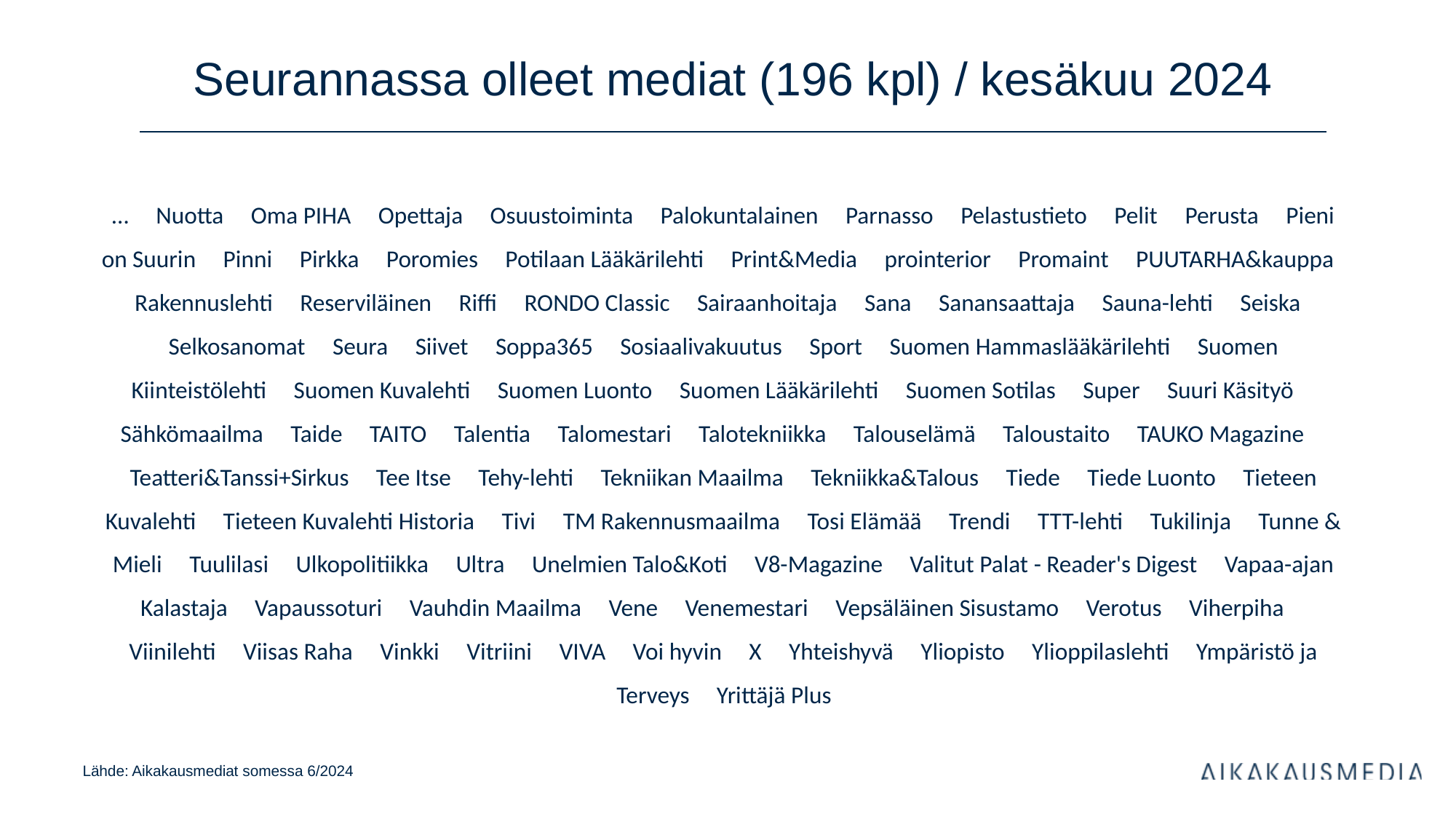

# Seurannassa olleet mediat (196 kpl) / kesäkuu 2024
…     Nuotta     Oma PIHA     Opettaja     Osuustoiminta     Palokuntalainen     Parnasso     Pelastustieto     Pelit     Perusta     Pieni on Suurin     Pinni     Pirkka     Poromies     Potilaan Lääkärilehti     Print&Media     prointerior     Promaint     PUUTARHA&kauppa     Rakennuslehti     Reserviläinen     Riffi     RONDO Classic     Sairaanhoitaja     Sana     Sanansaattaja     Sauna-lehti     Seiska     Selkosanomat     Seura     Siivet     Soppa365     Sosiaalivakuutus     Sport     Suomen Hammaslääkärilehti     Suomen Kiinteistölehti     Suomen Kuvalehti     Suomen Luonto     Suomen Lääkärilehti     Suomen Sotilas     Super     Suuri Käsityö     Sähkömaailma     Taide     TAITO     Talentia     Talomestari     Talotekniikka     Talouselämä     Taloustaito     TAUKO Magazine     Teatteri&Tanssi+Sirkus     Tee Itse     Tehy-lehti     Tekniikan Maailma     Tekniikka&Talous     Tiede     Tiede Luonto     Tieteen Kuvalehti     Tieteen Kuvalehti Historia     Tivi     TM Rakennusmaailma     Tosi Elämää     Trendi     TTT-lehti     Tukilinja     Tunne & Mieli     Tuulilasi     Ulkopolitiikka     Ultra     Unelmien Talo&Koti     V8-Magazine     Valitut Palat - Reader's Digest     Vapaa-ajan Kalastaja     Vapaussoturi     Vauhdin Maailma     Vene     Venemestari     Vepsäläinen Sisustamo     Verotus     Viherpiha     Viinilehti     Viisas Raha     Vinkki     Vitriini     VIVA     Voi hyvin     X     Yhteishyvä     Yliopisto     Ylioppilaslehti     Ympäristö ja Terveys     Yrittäjä Plus